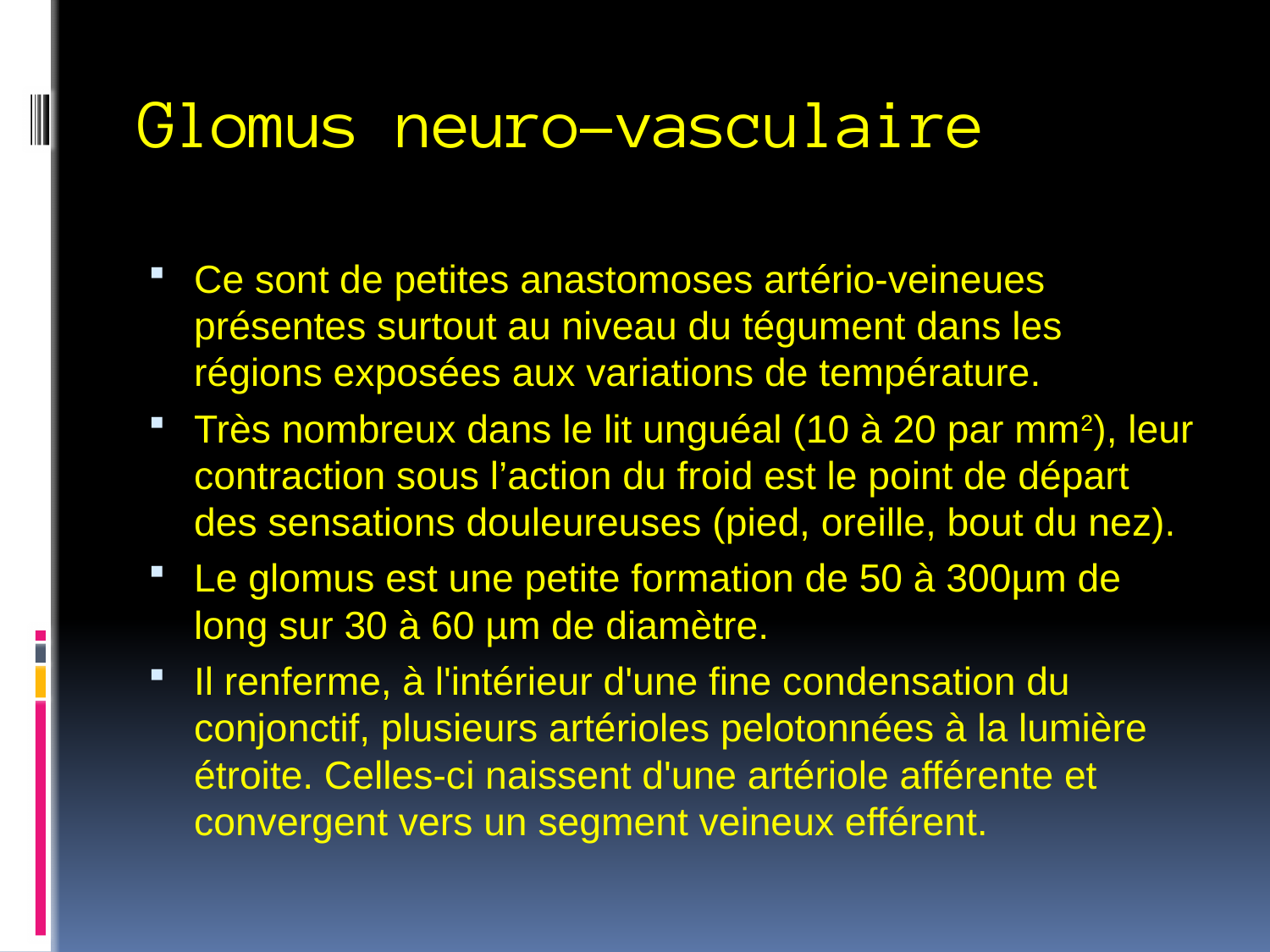

# Glomus neuro-vasculaire
Ce sont de petites anastomoses artério-veineues présentes surtout au niveau du tégument dans les régions exposées aux variations de température.
Très nombreux dans le lit unguéal (10 à 20 par mm2), leur contraction sous l’action du froid est le point de départ des sensations douleureuses (pied, oreille, bout du nez).
Le glomus est une petite formation de 50 à 300µm de long sur 30 à 60 µm de diamètre.
Il renferme, à l'intérieur d'une fine condensation du conjonctif, plusieurs artérioles pelotonnées à la lumière étroite. Celles-ci naissent d'une artériole afférente et convergent vers un segment veineux efférent.